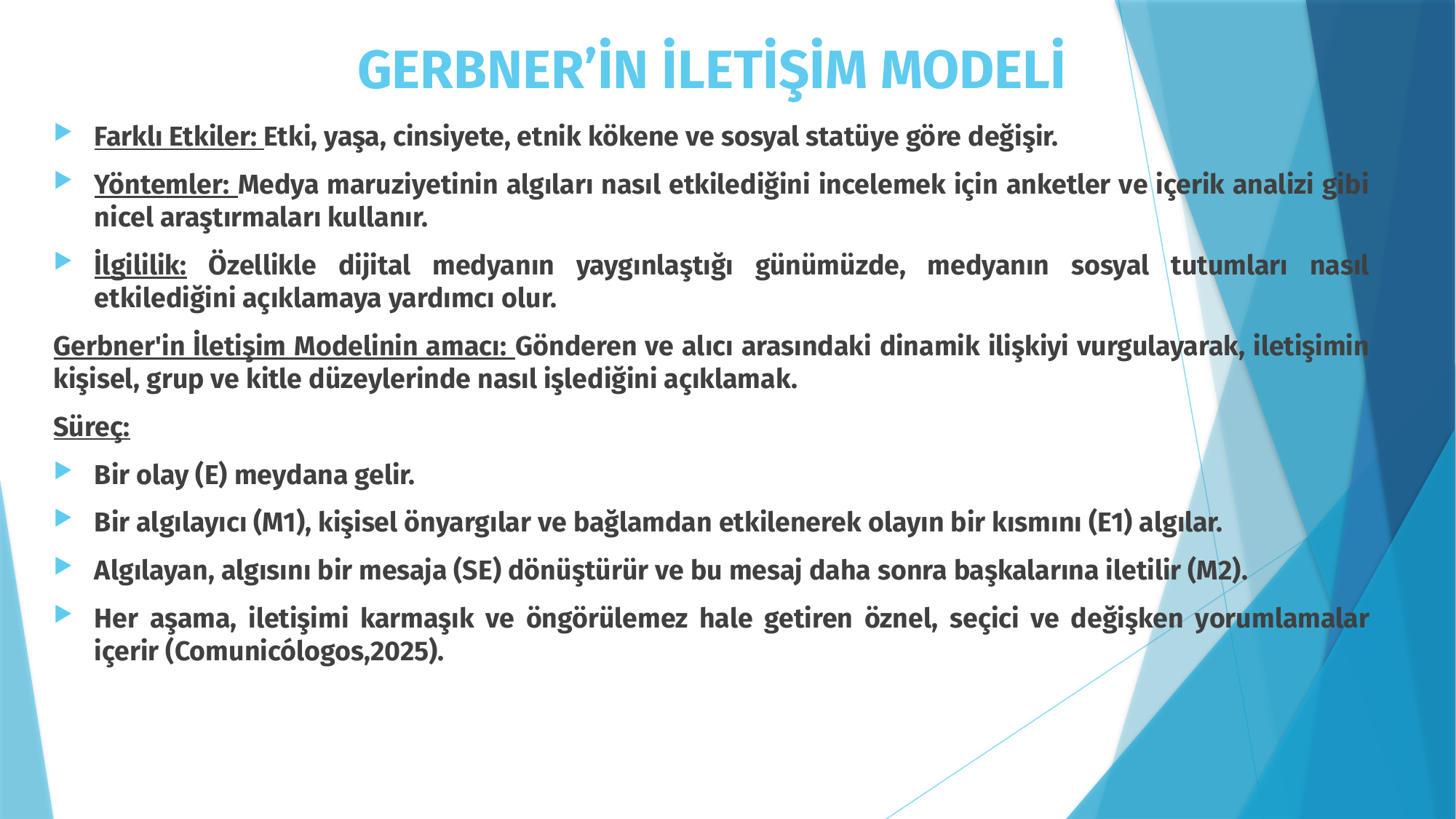

# GERBNER’İN İLETİŞİM MODELİ
Farklı Etkiler: Etki, yaşa, cinsiyete, etnik kökene ve sosyal statüye göre değişir.
Yöntemler: Medya maruziyetinin algıları nasıl etkilediğini incelemek için anketler ve içerik analizi gibi nicel araştırmaları kullanır.
İlgililik: Özellikle dijital medyanın yaygınlaştığı günümüzde, medyanın sosyal tutumları nasıl etkilediğini açıklamaya yardımcı olur.
Gerbner'in İletişim Modelinin amacı: Gönderen ve alıcı arasındaki dinamik ilişkiyi vurgulayarak, iletişimin kişisel, grup ve kitle düzeylerinde nasıl işlediğini açıklamak.
Süreç:
Bir olay (E) meydana gelir.
Bir algılayıcı (M1), kişisel önyargılar ve bağlamdan etkilenerek olayın bir kısmını (E1) algılar.
Algılayan, algısını bir mesaja (SE) dönüştürür ve bu mesaj daha sonra başkalarına iletilir (M2).
Her aşama, iletişimi karmaşık ve öngörülemez hale getiren öznel, seçici ve değişken yorumlamalar içerir (Comunicólogos,2025).